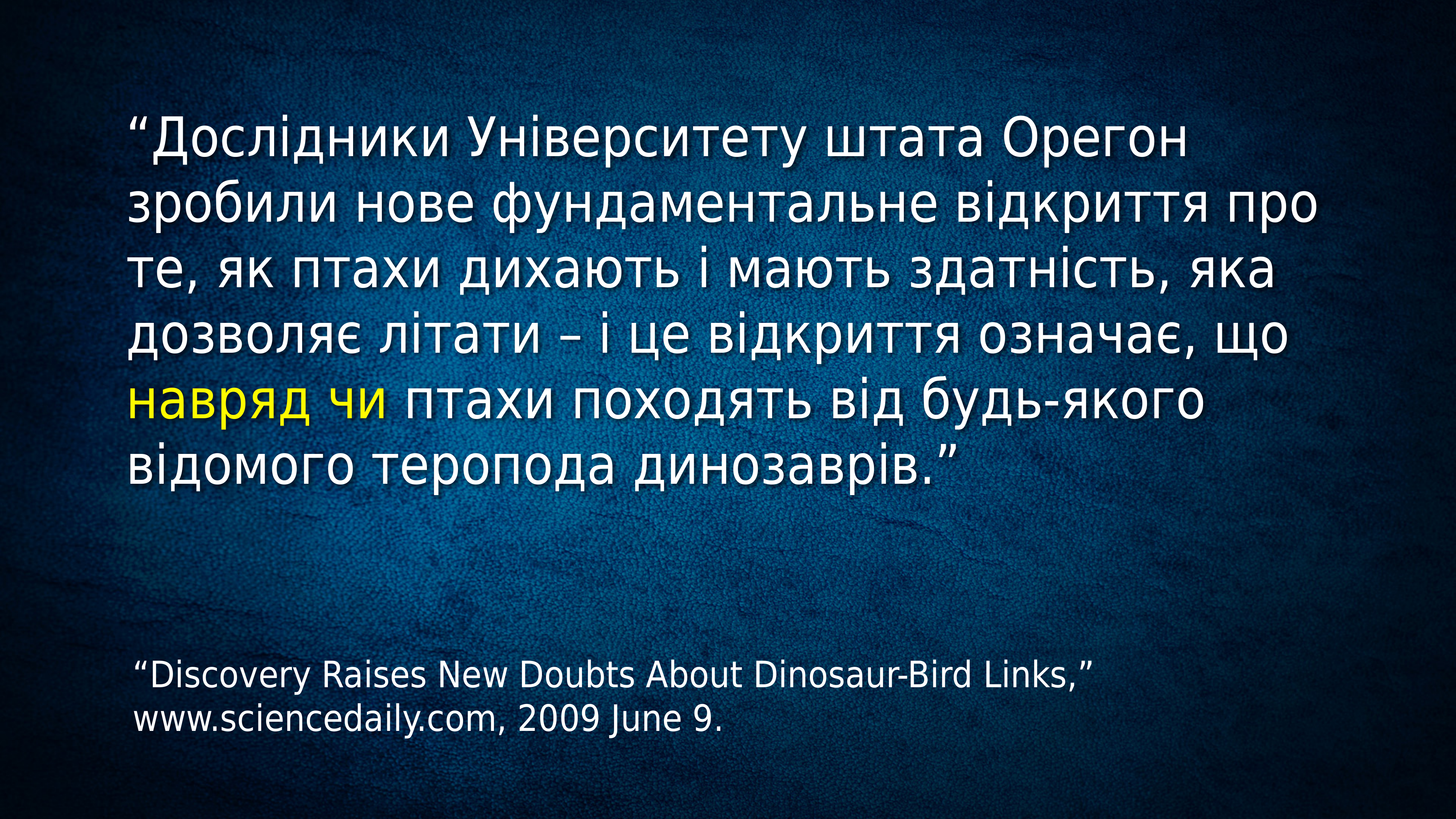

“Дослідники Університету штата Орегон зробили нове фундаментальне відкриття про те, як птахи дихають і мають здатність, яка дозволяє літати – і це відкриття означає, що навряд чи птахи походять від будь-якого відомого теропода динозаврів.”
“Discovery Raises New Doubts About Dinosaur-Bird Links,” www.sciencedaily.com, 2009 June 9.